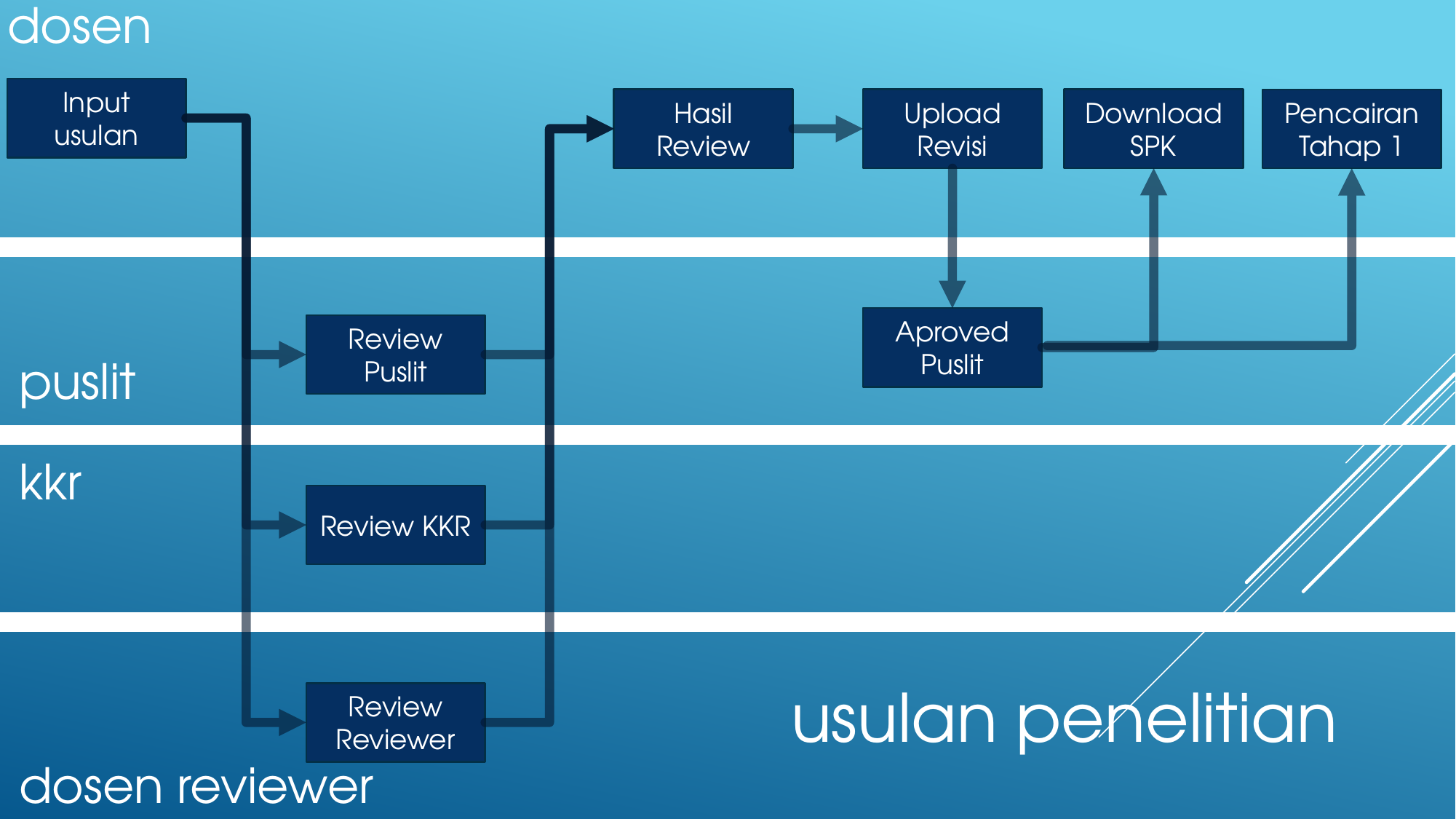

dosen
Input usulan
Download SPK
Upload Revisi
Hasil Review
Pencairan Tahap 1

Aproved Puslit
Review Puslit
puslit

kkr
Review KKR

usulan penelitian
Review Reviewer
dosen reviewer